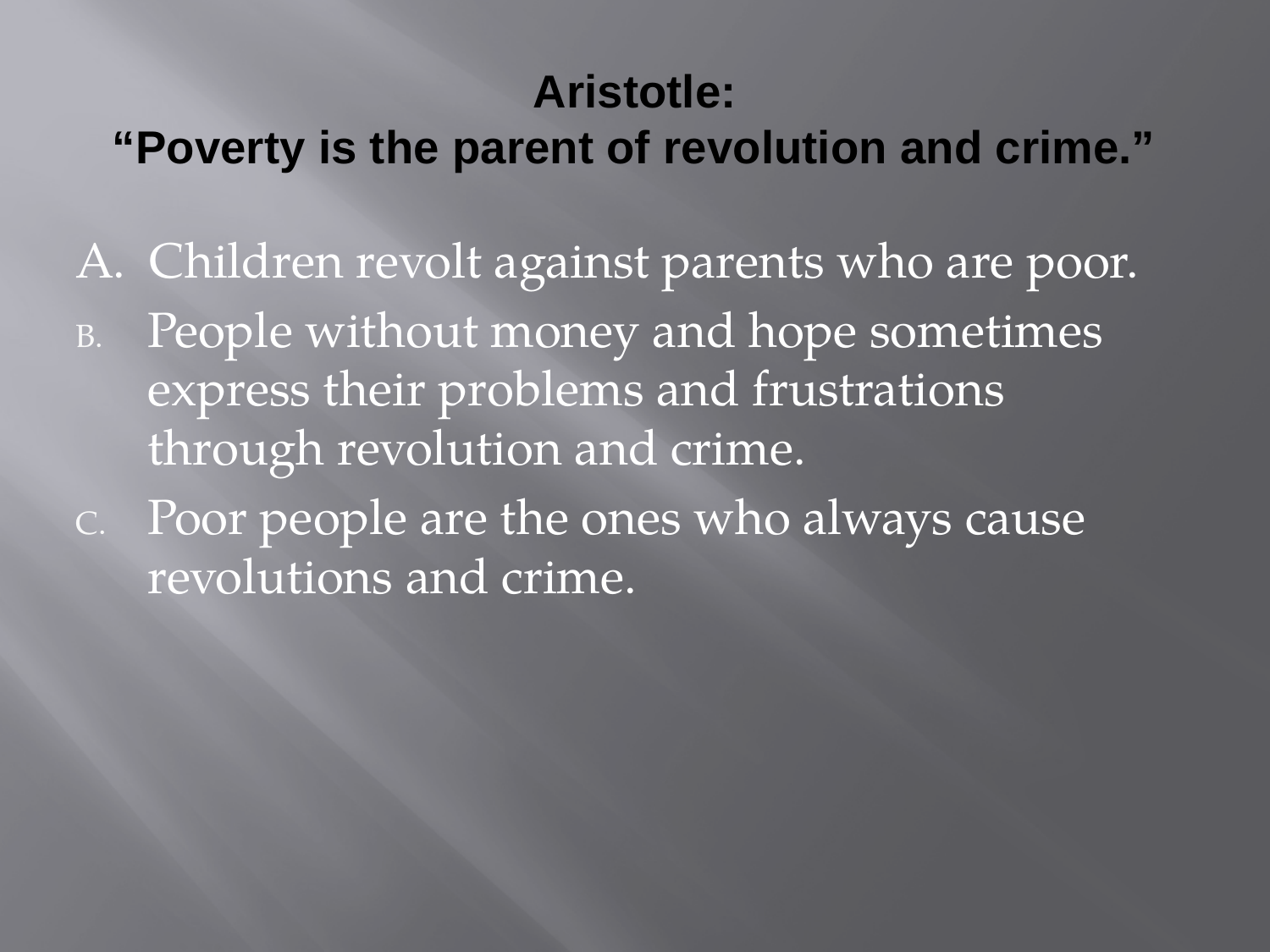

# Aristotle: “Poverty is the parent of revolution and crime.”
A.  Children revolt against parents who are poor.
People without money and hope sometimes express their problems and frustrations through revolution and crime.
Poor people are the ones who always cause revolutions and crime.